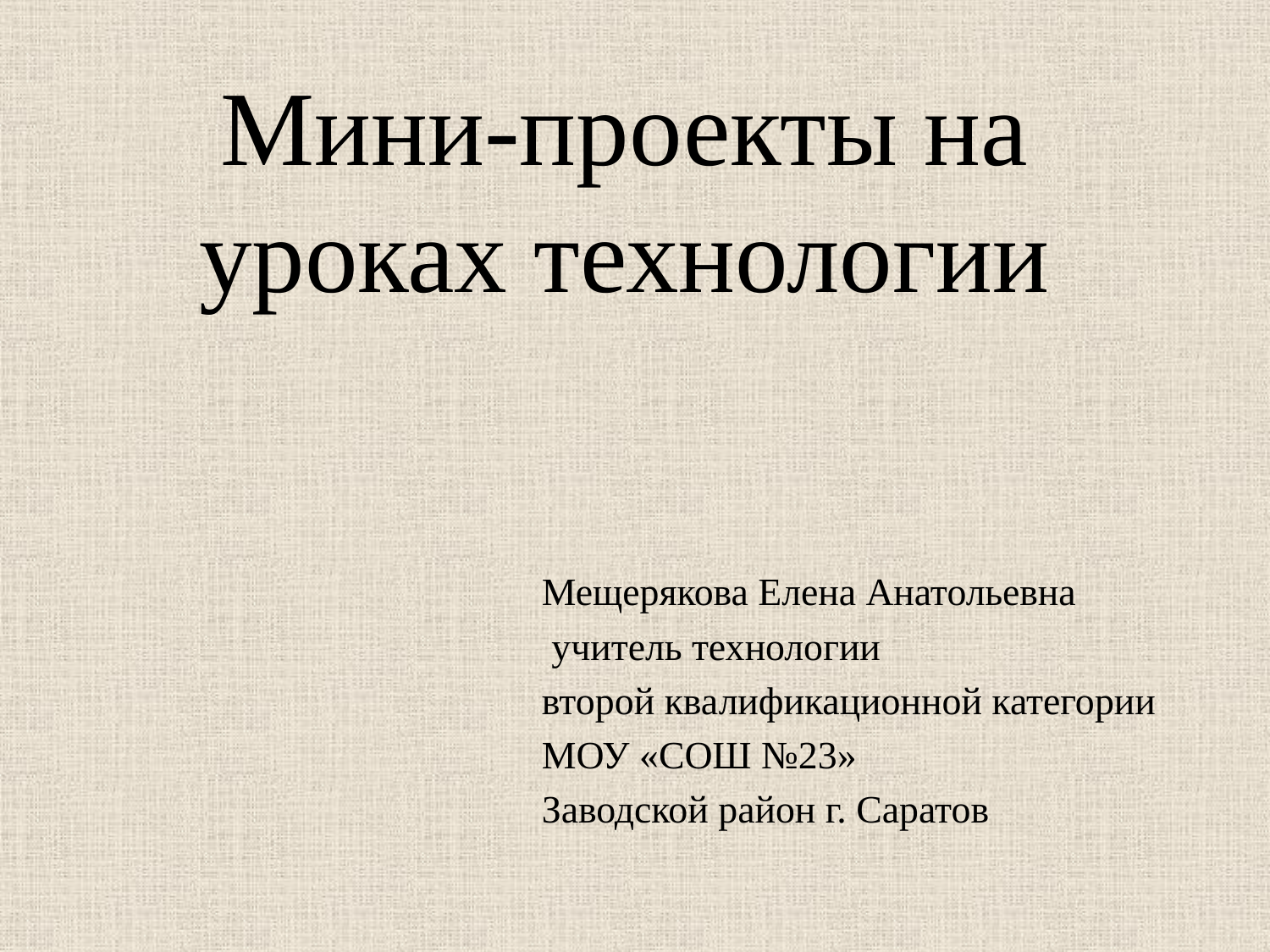

# Мини-проекты на уроках технологии
Мещерякова Елена Анатольевна
 учитель технологии
второй квалификационной категории
МОУ «СОШ №23»
Заводской район г. Саратов